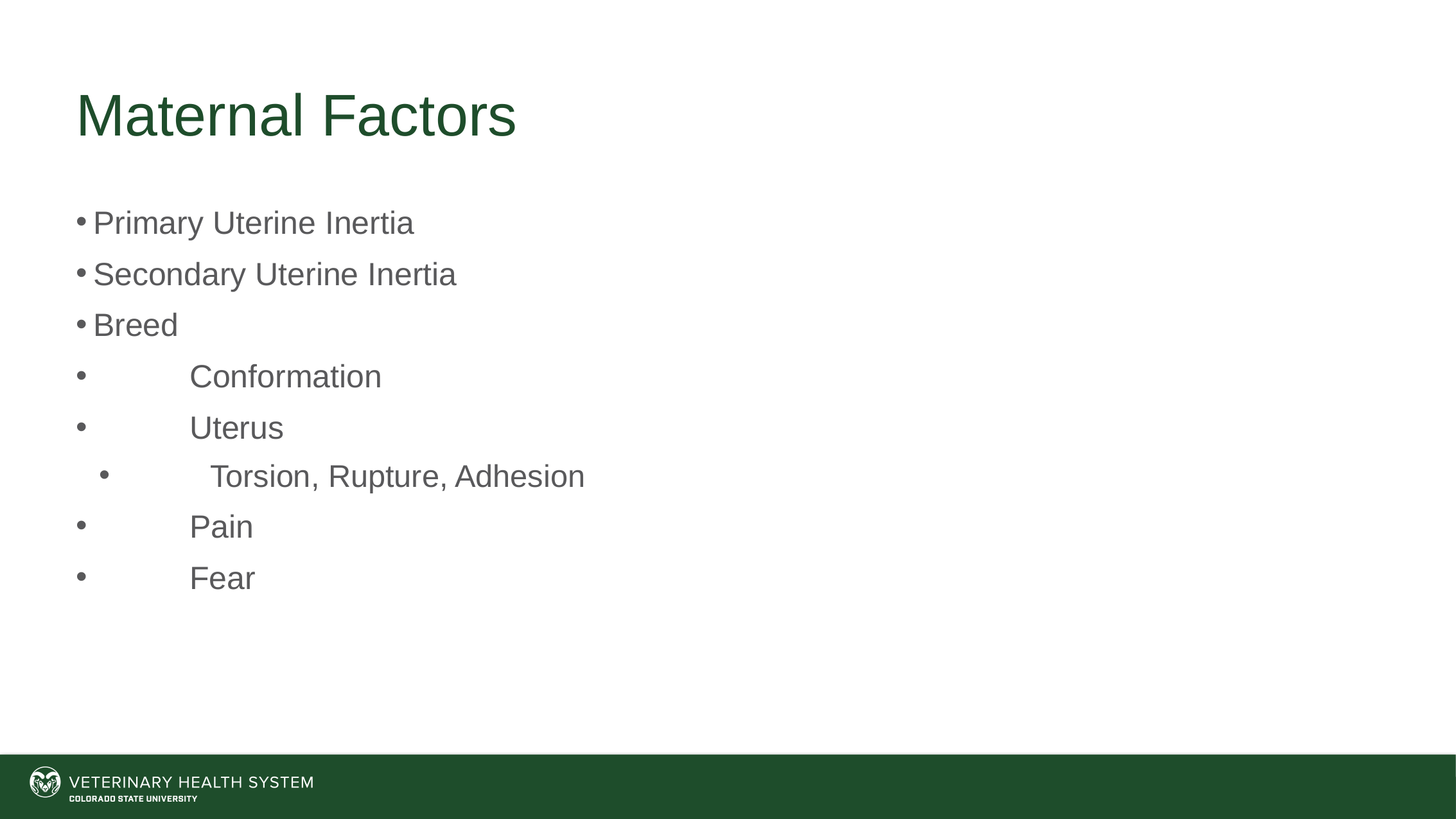

# Maternal Factors
Primary Uterine Inertia
Secondary Uterine Inertia
Breed
	Conformation
	Uterus
	Torsion, Rupture, Adhesion
	Pain
	Fear